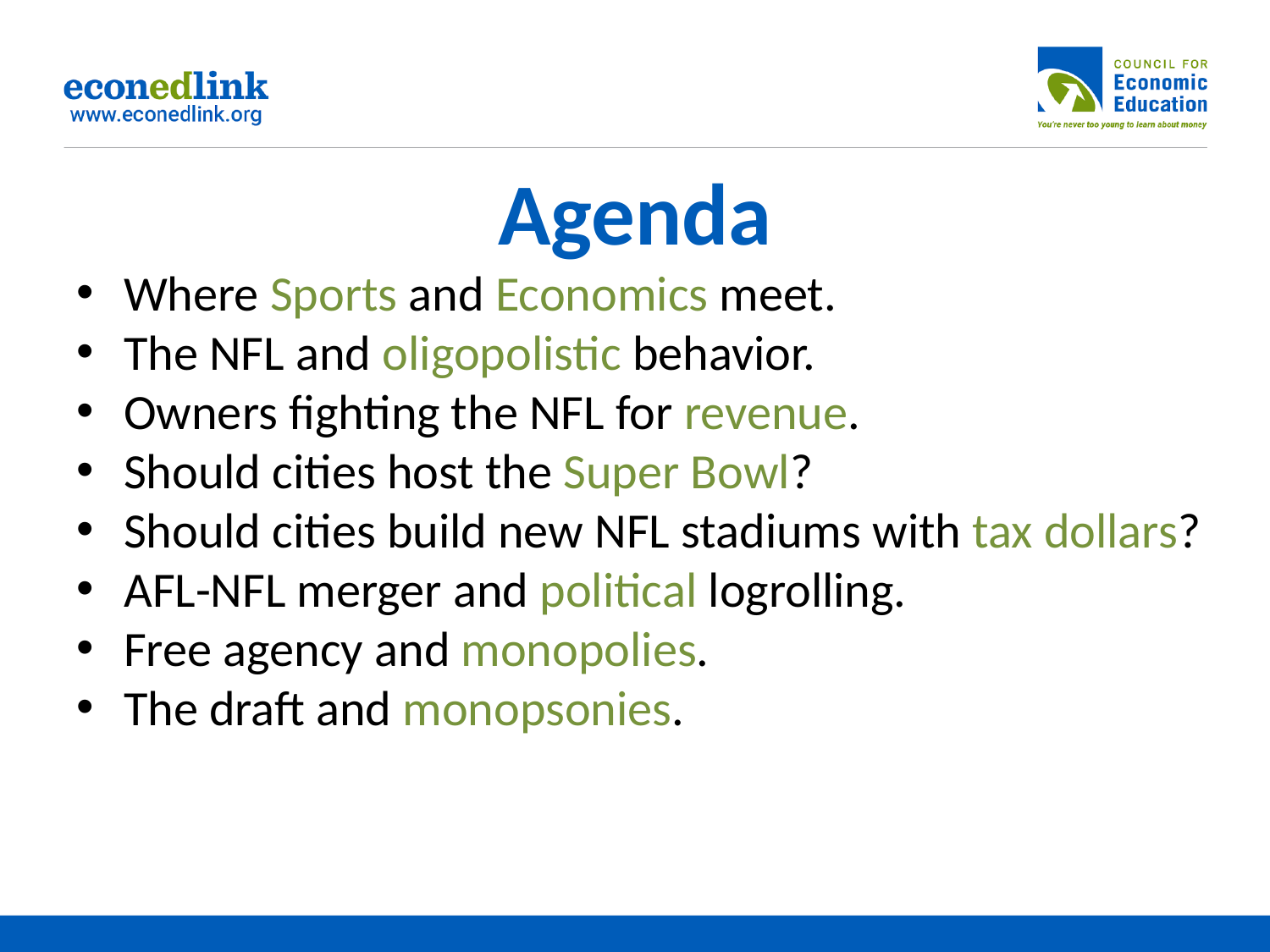

# Agenda
Where Sports and Economics meet.
The NFL and oligopolistic behavior.
Owners fighting the NFL for revenue.
Should cities host the Super Bowl?
Should cities build new NFL stadiums with tax dollars?
AFL-NFL merger and political logrolling.
Free agency and monopolies.
The draft and monopsonies.